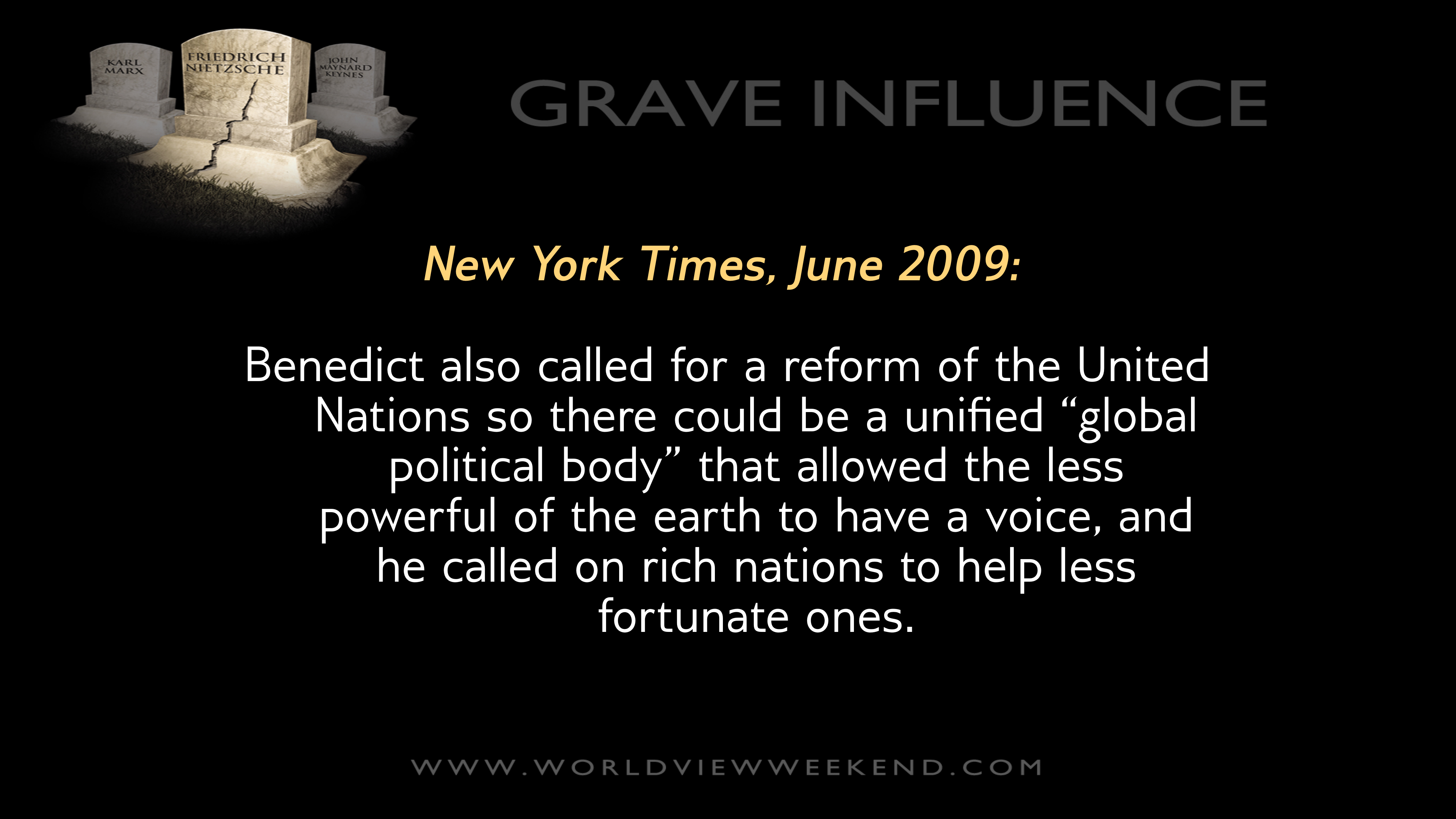

New York Times, June 2009:
Benedict also called for a reform of the United Nations so there could be a unified “global political body” that allowed the less powerful of the earth to have a voice, and he called on rich nations to help less fortunate ones.